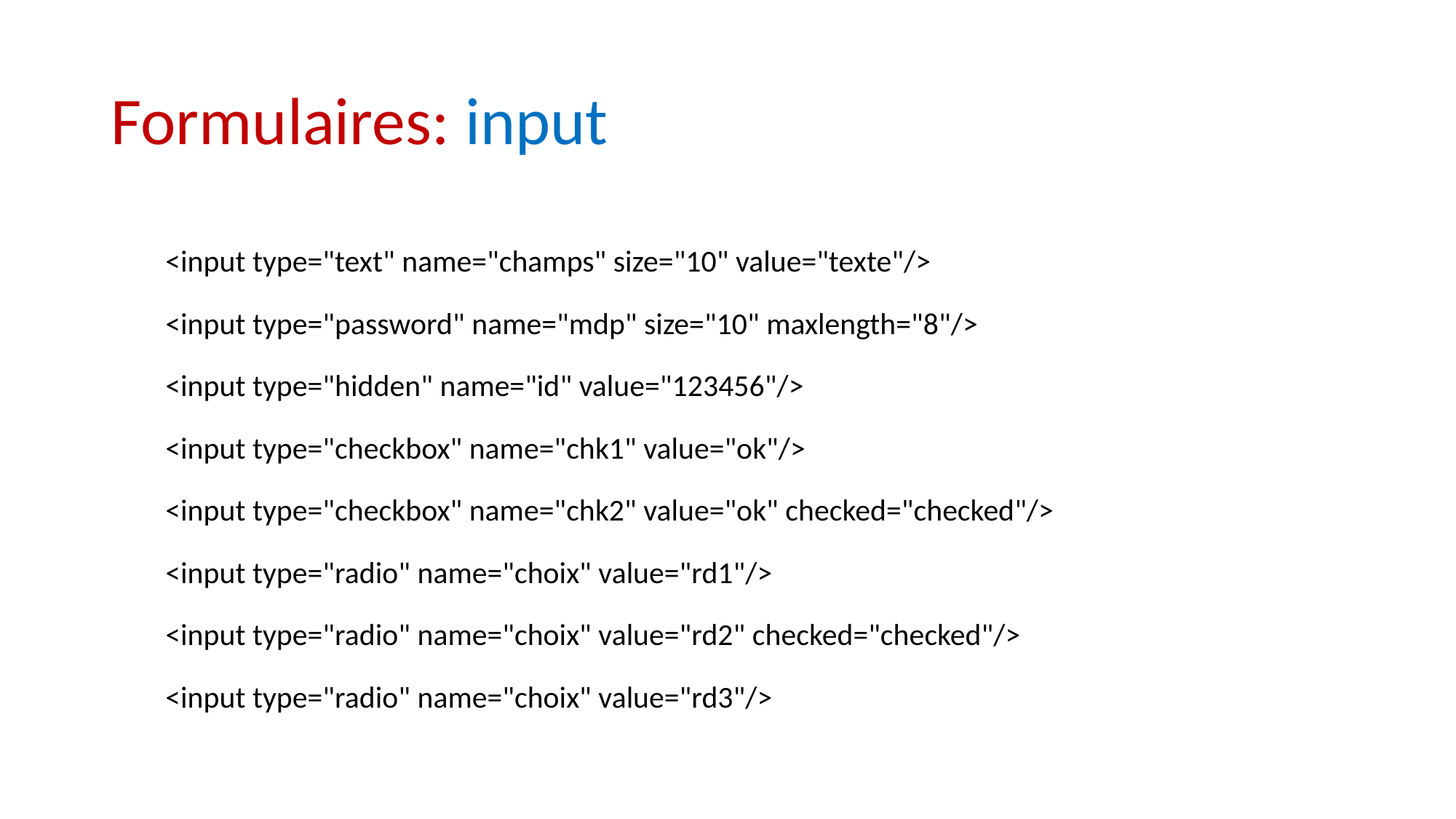

# Formulaires: input
<input type="text" name="champs" size="10" value="texte"/>
<input type="password" name="mdp" size="10" maxlength="8"/>
<input type="hidden" name="id" value="123456"/>
<input type="checkbox" name="chk1" value="ok"/>
<input type="checkbox" name="chk2" value="ok" checked="checked"/>
<input type="radio" name="choix" value="rd1"/>
<input type="radio" name="choix" value="rd2" checked="checked"/>
<input type="radio" name="choix" value="rd3"/>